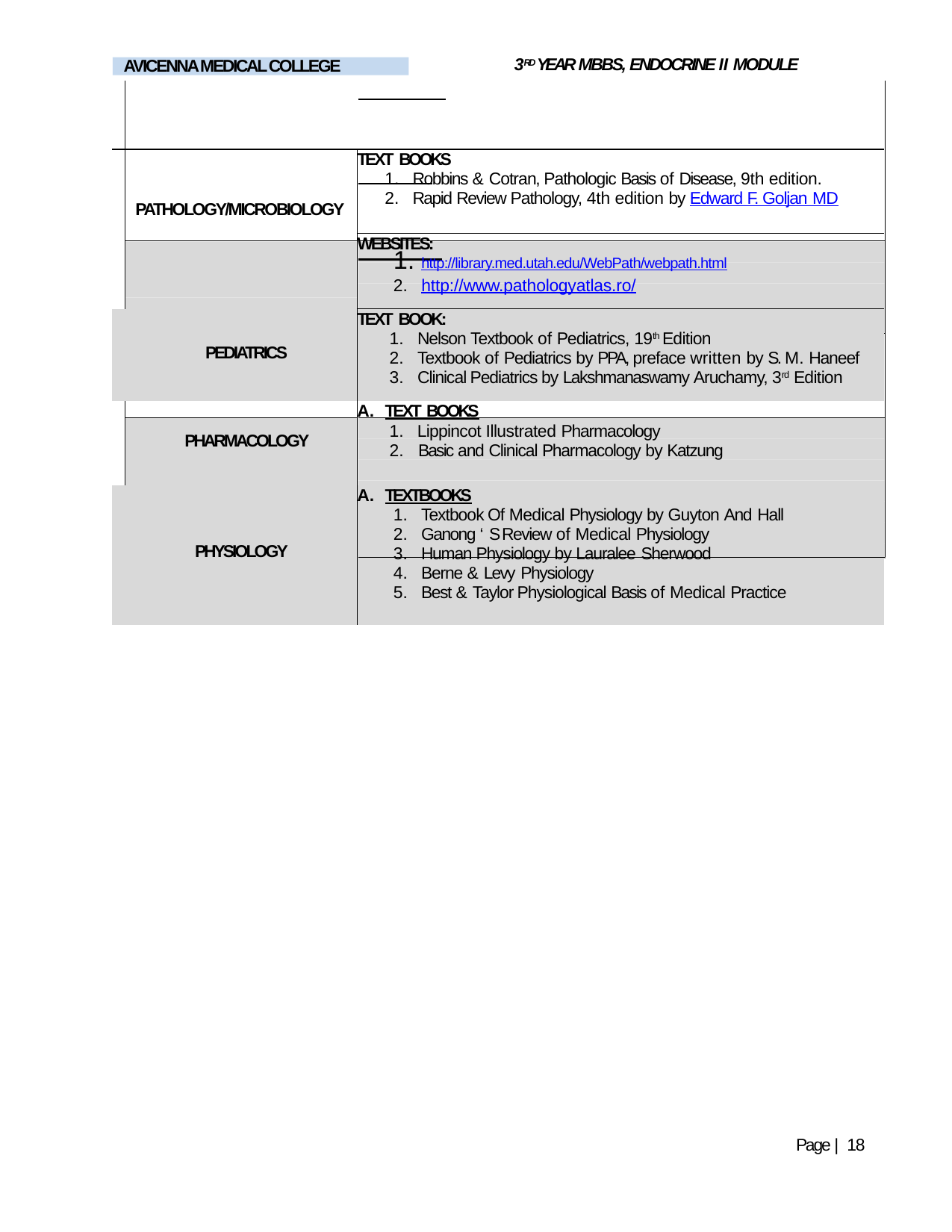

3RD YEAR MBBS, ENDOCRINE II MODULE
AVICENNA MEDICAL COLLEGE

| PATHOLOGY/MICROBIOLOGY | TEXT BOOKS Robbins & Cotran, Pathologic Basis of Disease, 9th edition. Rapid Review Pathology, 4th edition by Edward F. Goljan MD |
| --- | --- |
|  | WEBSITES: http://library.med.utah.edu/WebPath/webpath.html http://www.pathologyatlas.ro/ |
| PEDIATRICS | TEXT BOOK: Nelson Textbook of Pediatrics, 19th Edition Textbook of Pediatrics by PPA, preface written by S. M. Haneef Clinical Pediatrics by Lakshmanaswamy Aruchamy, 3rd Edition |
| PHARMACOLOGY | TEXT BOOKS Lippincot Illustrated Pharmacology Basic and Clinical Pharmacology by Katzung |
| PHYSIOLOGY | TEXTBOOKS Textbook Of Medical Physiology by Guyton And Hall Ganong ‘ S Review of Medical Physiology Human Physiology by Lauralee Sherwood Berne & Levy Physiology Best & Taylor Physiological Basis of Medical Practice |

Page | 18